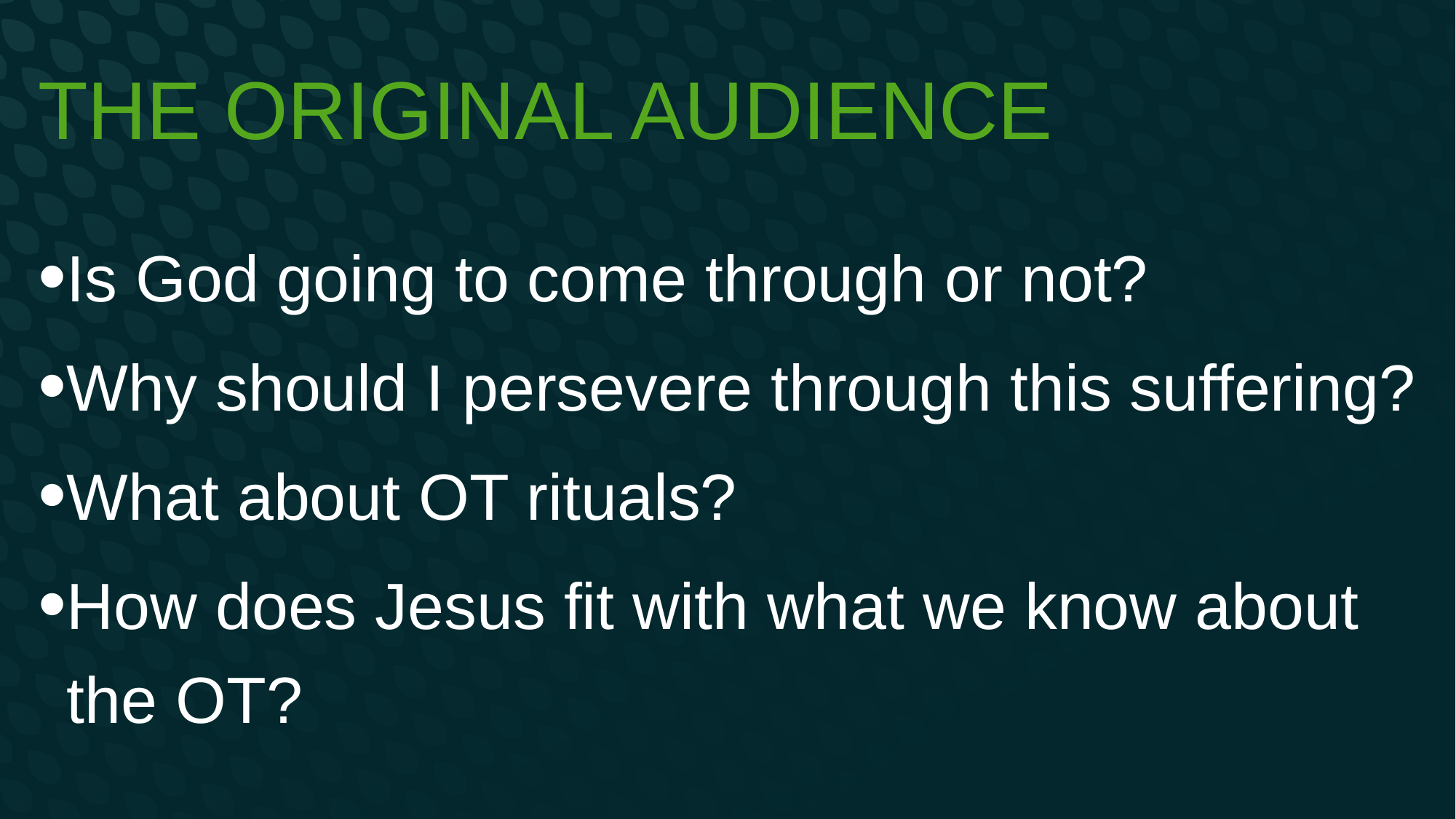

# The Original Audience
Is God going to come through or not?
Why should I persevere through this suffering?
What about OT rituals?
How does Jesus fit with what we know about the OT?